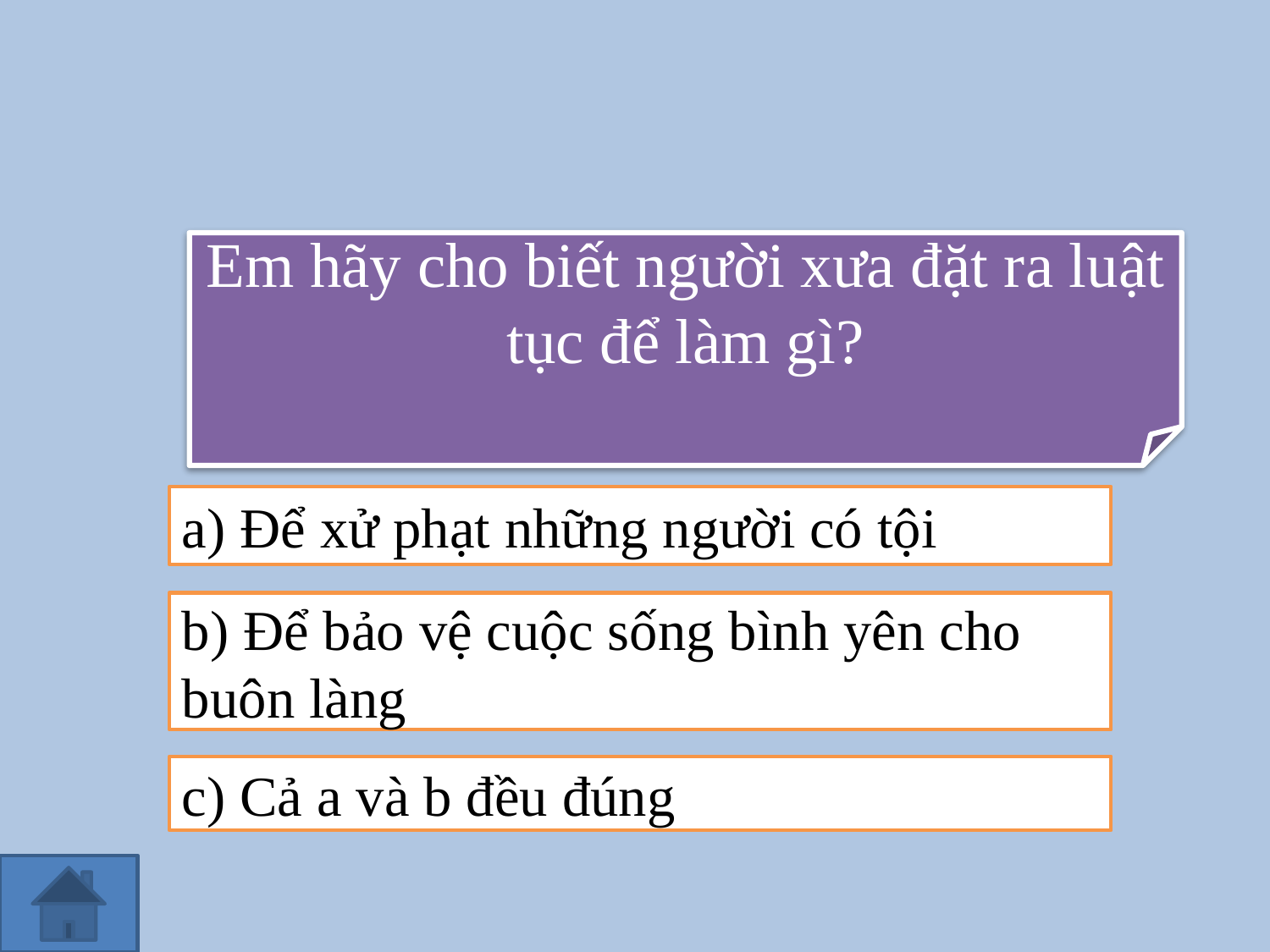

Em hãy cho biết người xưa đặt ra luật tục để làm gì?

a) Để xử phạt những người có tội
b) Để bảo vệ cuộc sống bình yên cho buôn làng
c) Cả a và b đều đúng